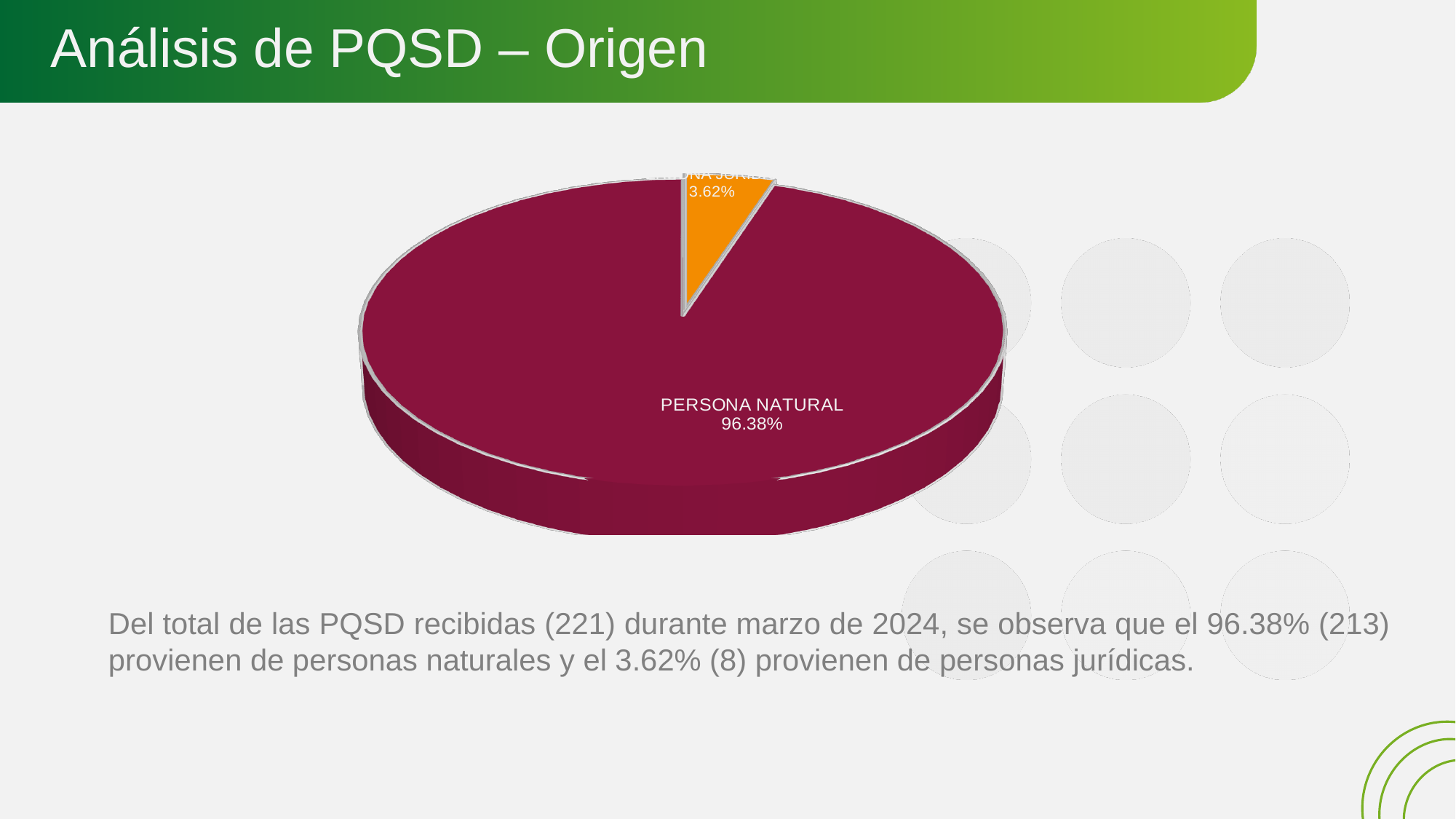

# Análisis de PQSD – Origen

### Chart

| Category |
|---|

[unsupported chart]

[unsupported chart]

Del total de las PQSD recibidas (221) durante marzo de 2024, se observa que el 96.38% (213) provienen de personas naturales y el 3.62% (8) provienen de personas jurídicas.